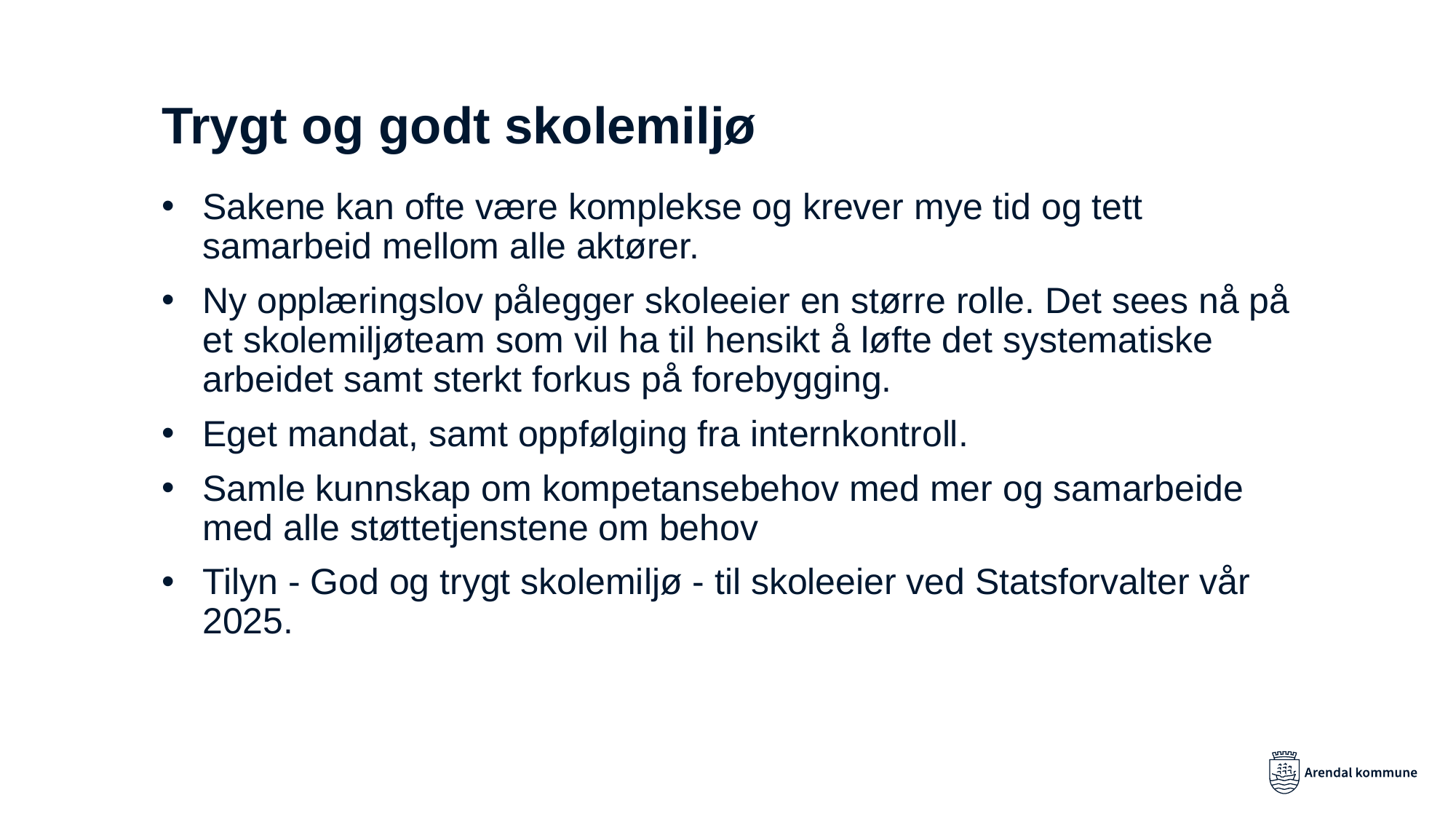

Trygt og godt skolemiljø
Sakene kan ofte være komplekse og krever mye tid og tett samarbeid mellom alle aktører.
Ny opplæringslov pålegger skoleeier en større rolle. Det sees nå på et skolemiljøteam som vil ha til hensikt å løfte det systematiske arbeidet samt sterkt forkus på forebygging.
Eget mandat, samt oppfølging fra internkontroll.
Samle kunnskap om kompetansebehov med mer og samarbeide med alle støttetjenstene om behov
Tilyn - God og trygt skolemiljø - til skoleeier ved Statsforvalter vår 2025.